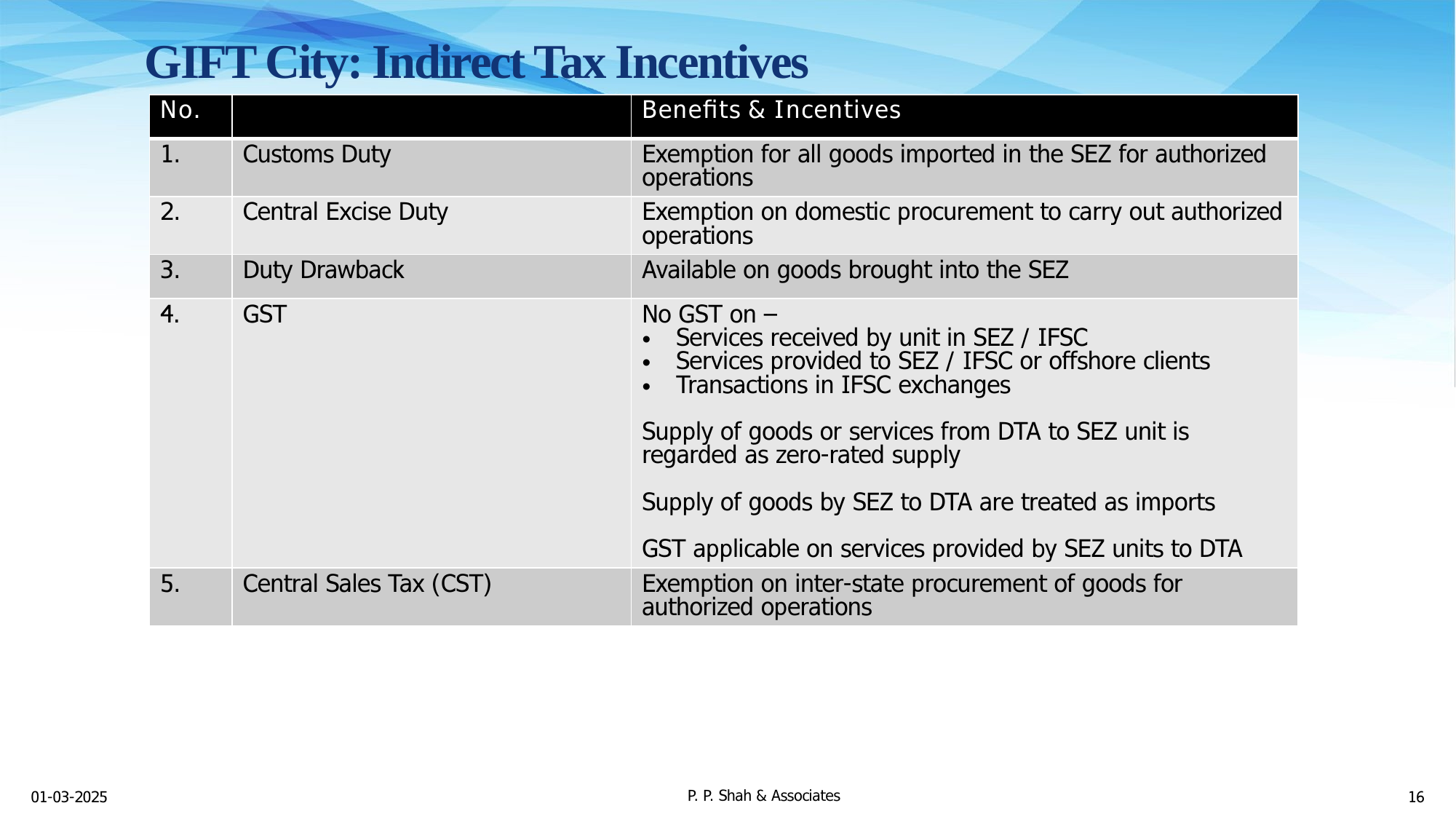

GIFT City: Indirect Tax Incentives
| No. |  | Benefits & Incentives |
| --- | --- | --- |
| 1. | Customs Duty | Exemption for all goods imported in the SEZ for authorized operations |
| 2. | Central Excise Duty | Exemption on domestic procurement to carry out authorized operations |
| 3. | Duty Drawback | Available on goods brought into the SEZ |
| 4. | GST | No GST on – Services received by unit in SEZ / IFSC Services provided to SEZ / IFSC or offshore clients Transactions in IFSC exchanges Supply of goods or services from DTA to SEZ unit is regarded as zero-rated supply Supply of goods by SEZ to DTA are treated as imports GST applicable on services provided by SEZ units to DTA |
| 5. | Central Sales Tax (CST) | Exemption on inter-state procurement of goods for authorized operations |
P. P. Shah & Associates
01-03-2025
16